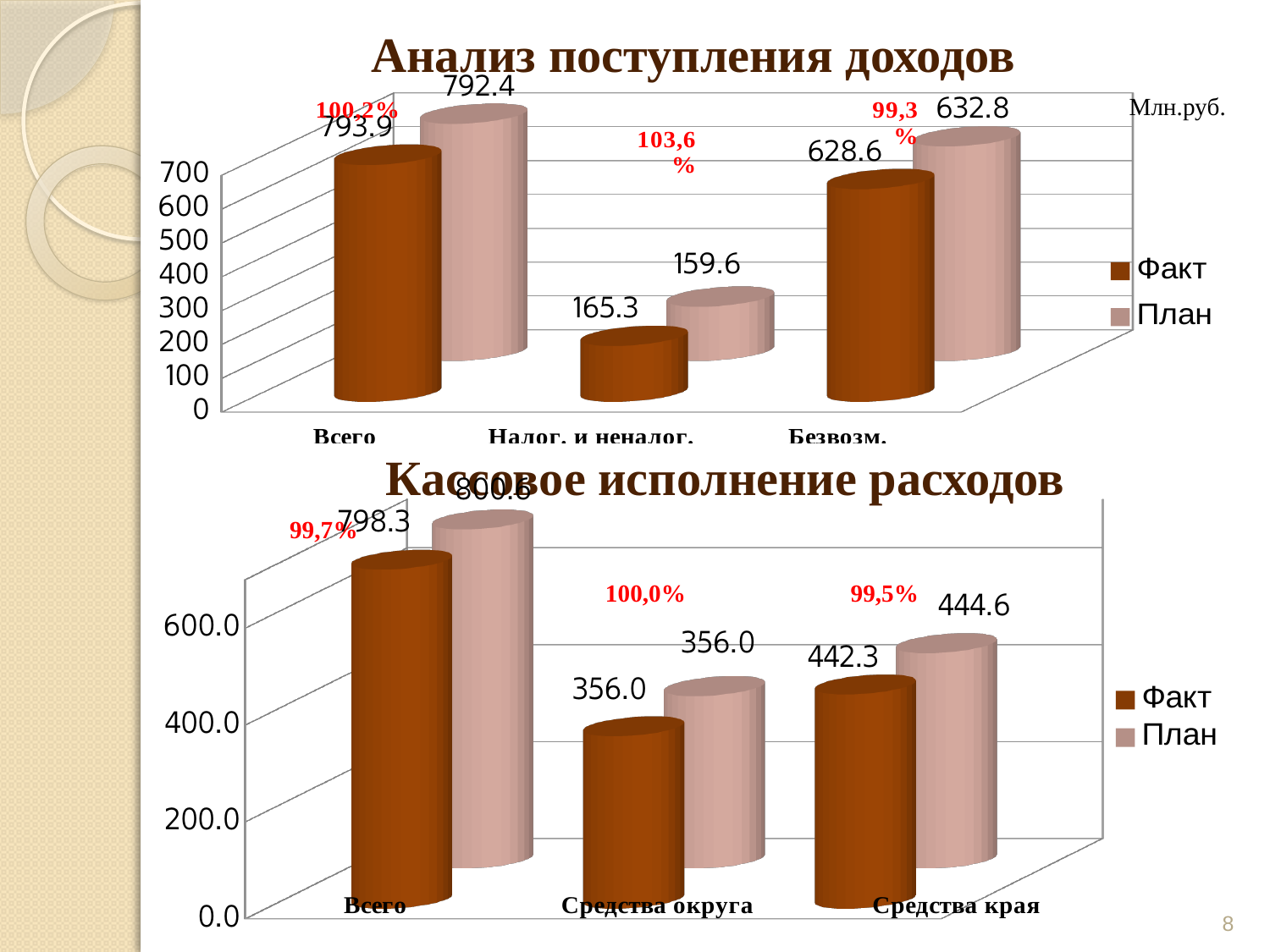

# Анализ поступления доходов

[unsupported chart]

Млн.руб.
Кассовое исполнение расходов

[unsupported chart]

99,7%
100,0%
99,5%
8